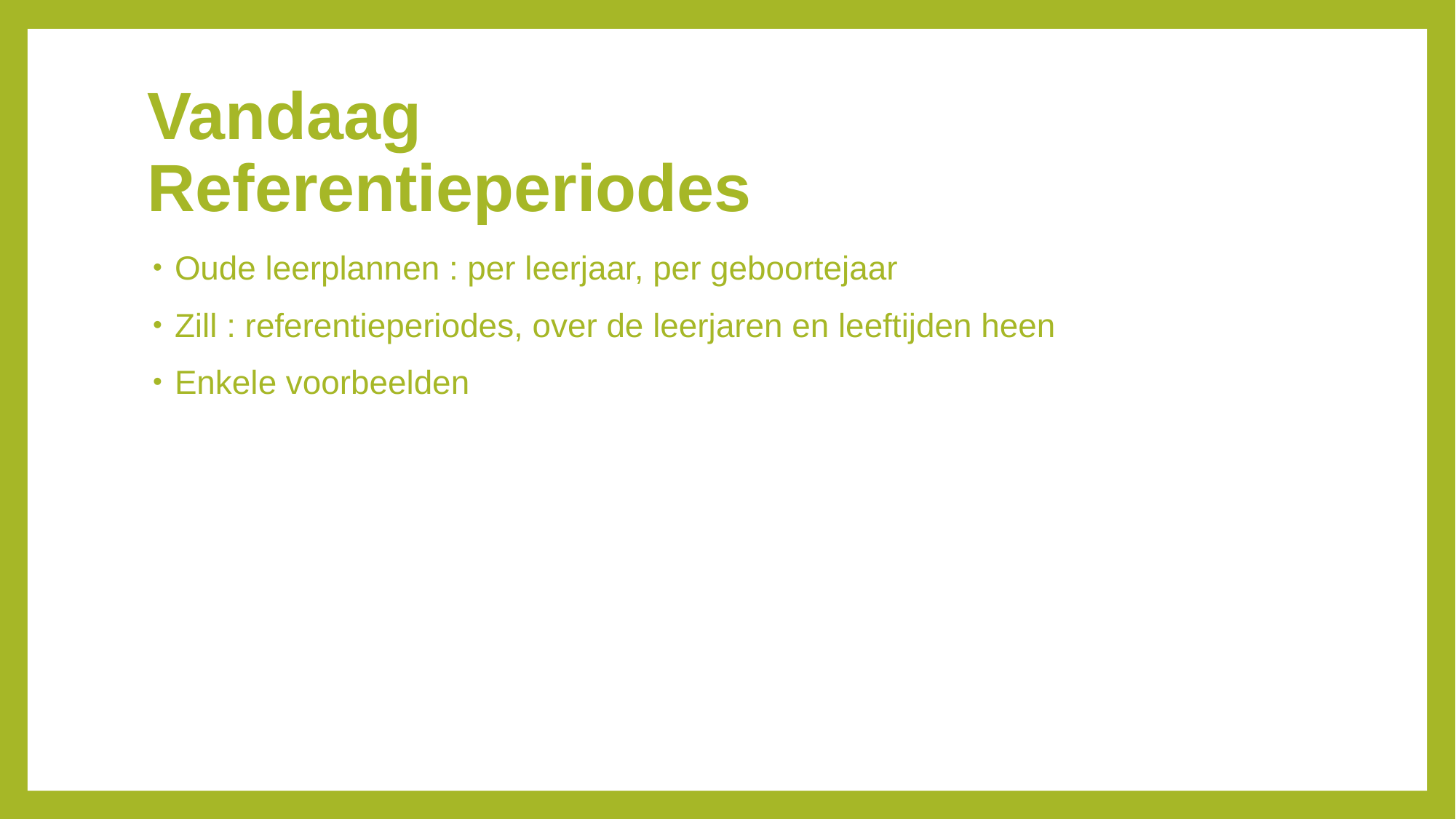

# Vandaag Referentieperiodes
Oude leerplannen : per leerjaar, per geboortejaar
Zill : referentieperiodes, over de leerjaren en leeftijden heen
Enkele voorbeelden